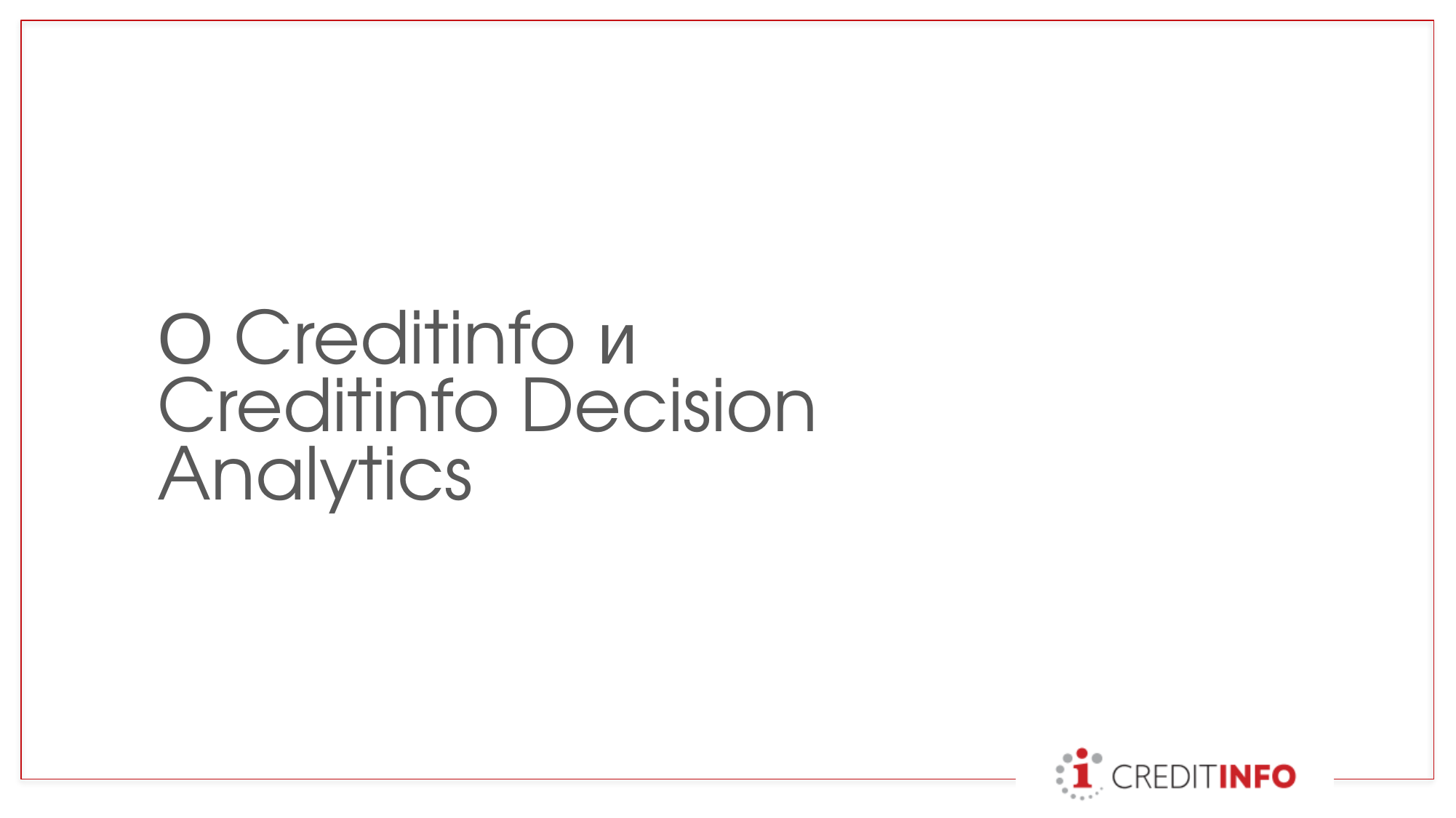

# О Creditinfo и Creditinfo Decision Analytics